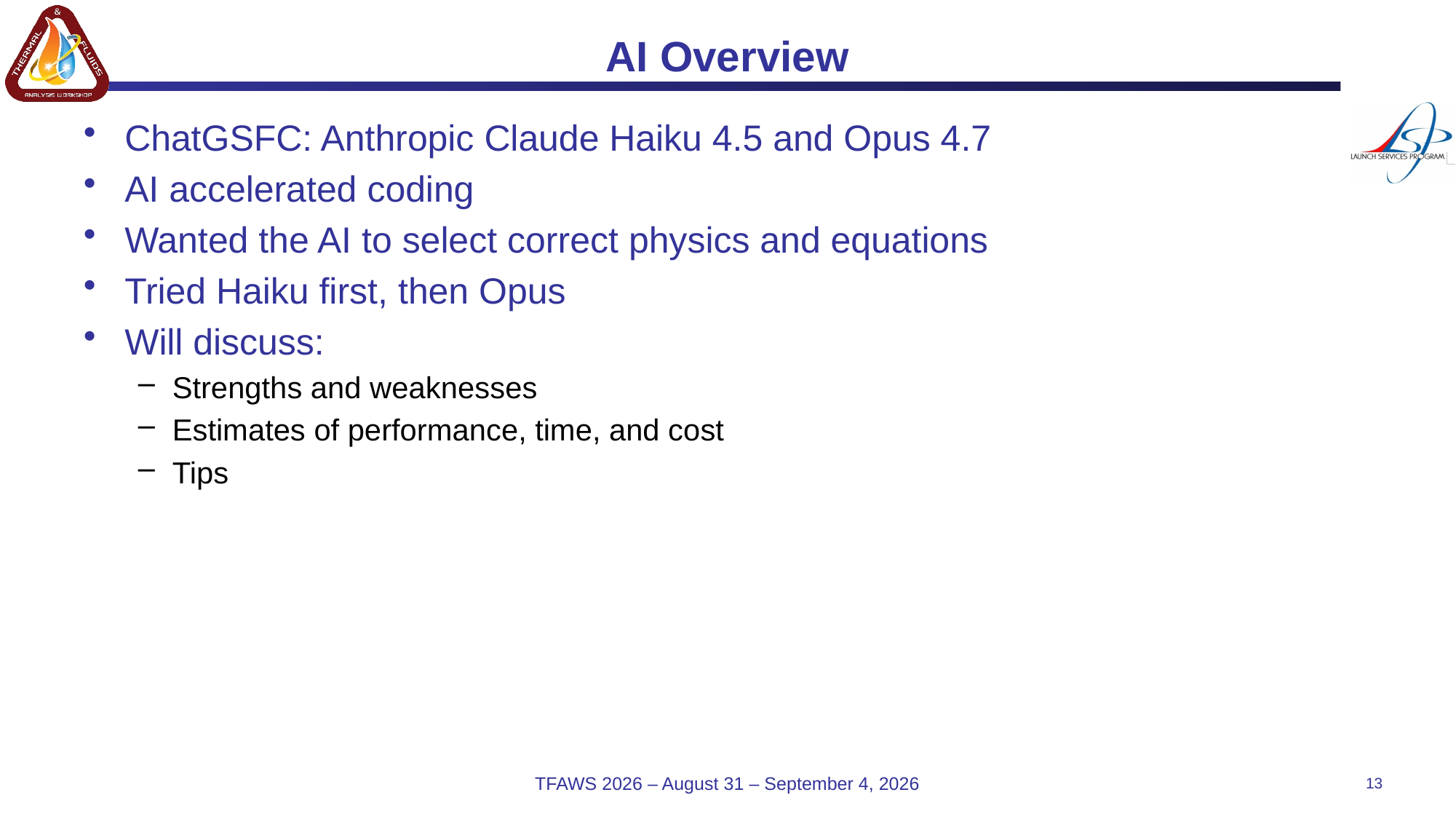

# AI Overview
ChatGSFC: Anthropic Claude Haiku 4.5 and Opus 4.7
AI accelerated coding
Wanted the AI to select correct physics and equations
Tried Haiku first, then Opus
Will discuss:
Strengths and weaknesses
Estimates of performance, time, and cost
Tips
TFAWS 2026 – August 31 – September 4, 2026
13